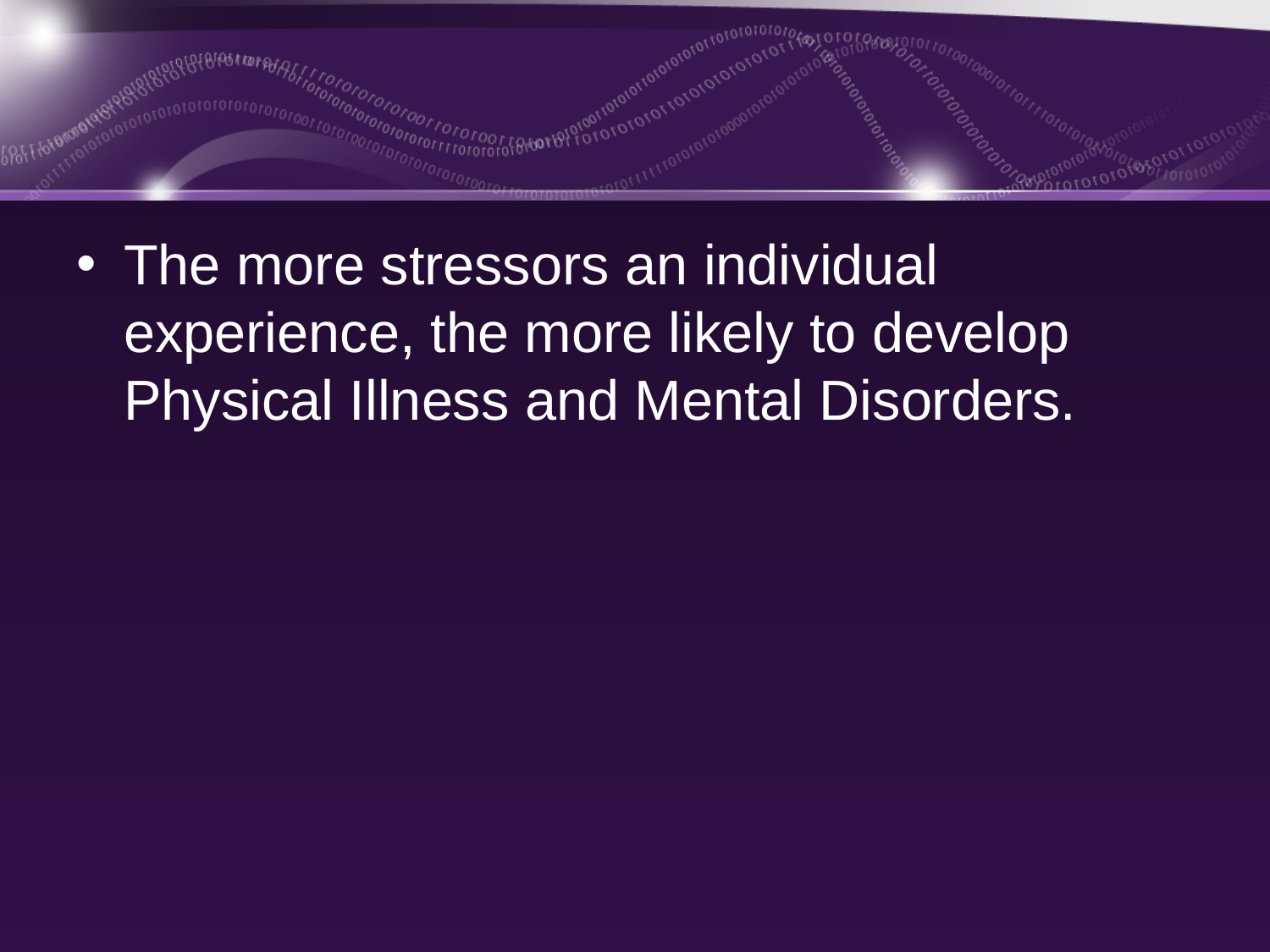

The more stressors an individual experience, the more likely to develop Physical Illness and Mental Disorders.